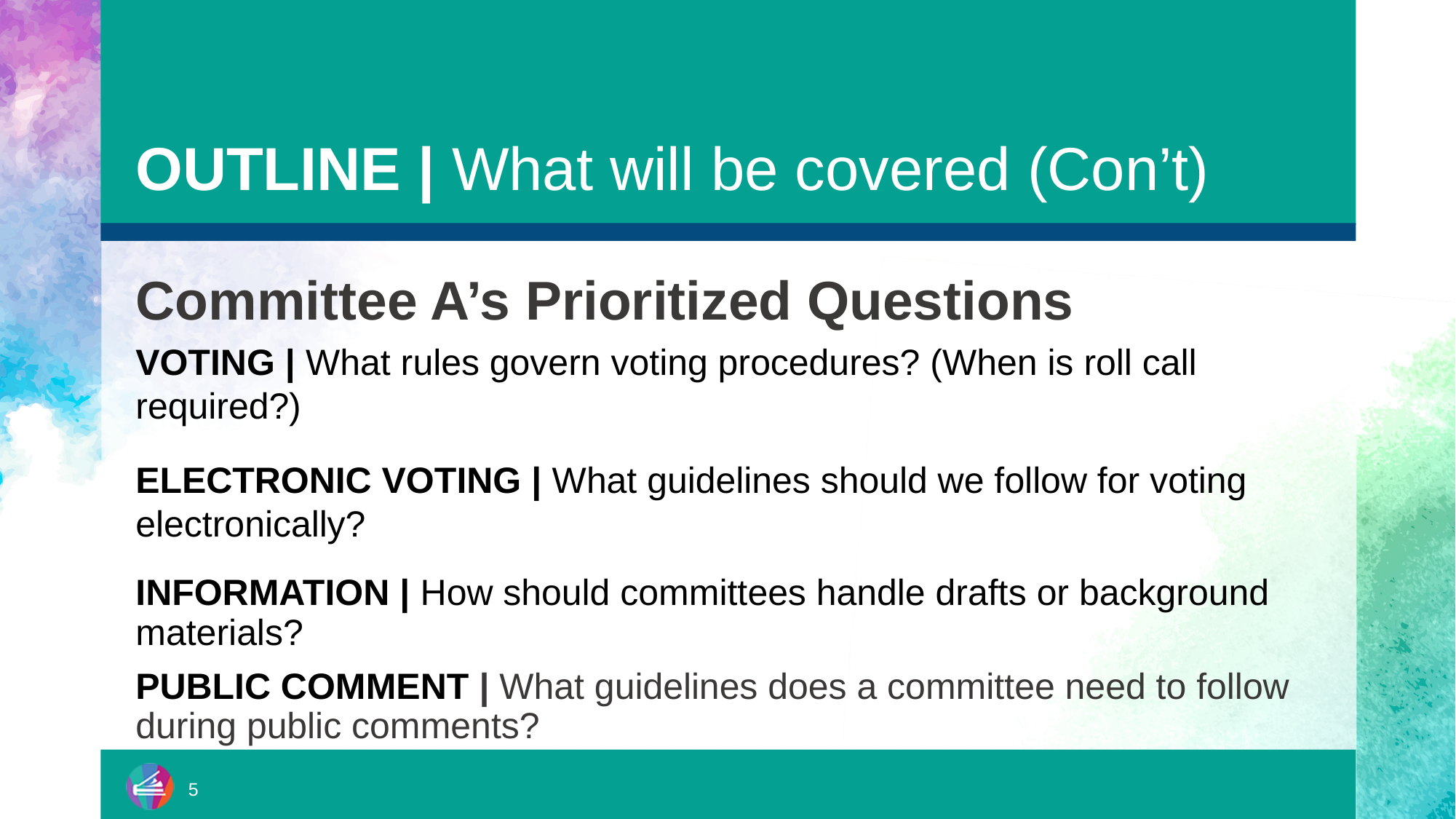

# OUTLINE | What will be covered (Con’t)
Committee A’s Prioritized Questions
VOTING | What rules govern voting procedures? (When is roll call required?)
ELECTRONIC VOTING | What guidelines should we follow for voting electronically?
INFORMATION | How should committees handle drafts or background materials?
PUBLIC COMMENT | What guidelines does a committee need to follow during public comments?